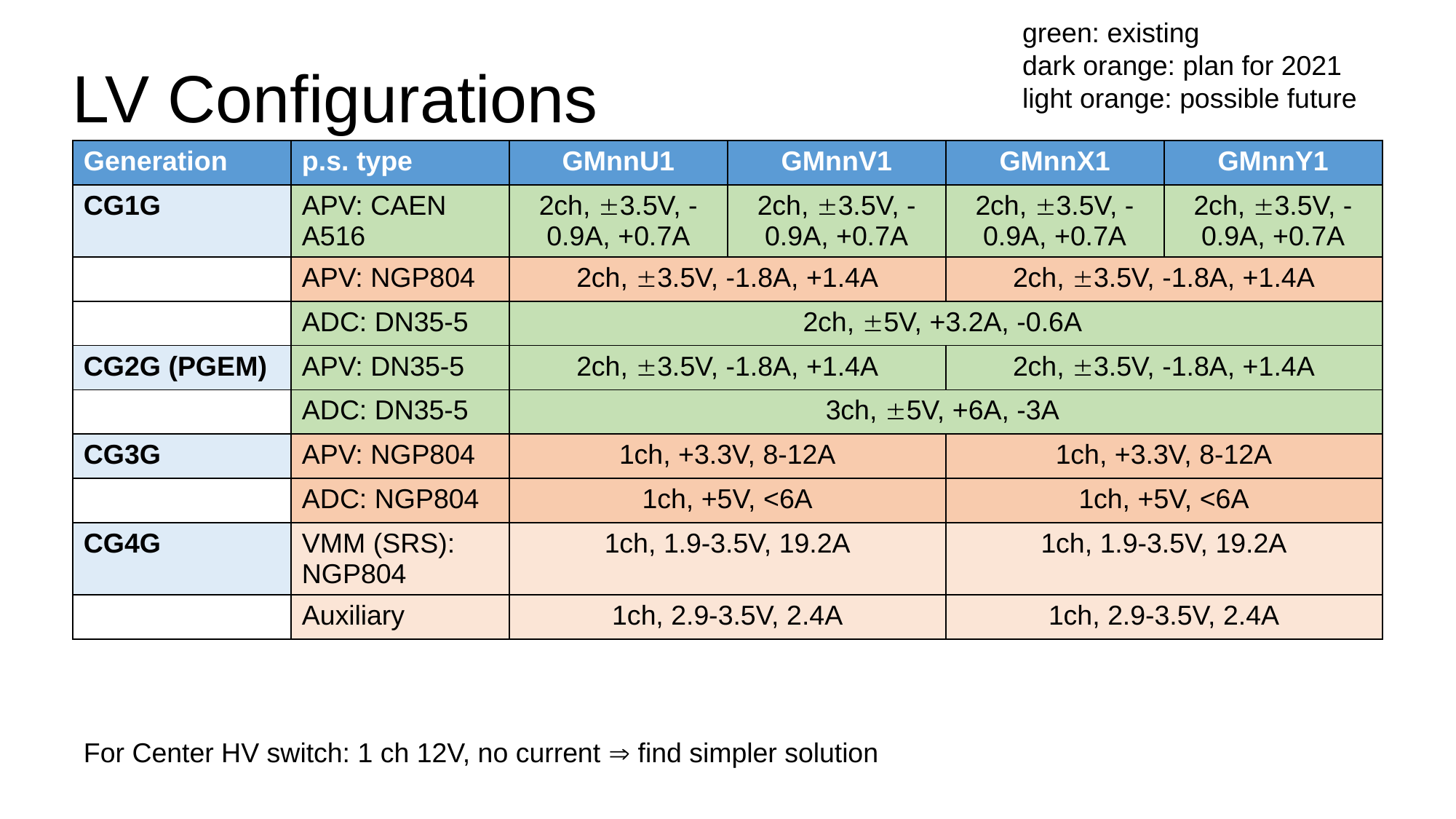

green: existing
dark orange: plan for 2021
light orange: possible future
# LV Configurations
| Generation | p.s. type | GMnnU1 | GMnnV1 | GMnnX1 | GMnnY1 |
| --- | --- | --- | --- | --- | --- |
| CG1G | APV: CAEN A516 | 2ch, ±3.5V, -0.9A, +0.7A | 2ch, ±3.5V, -0.9A, +0.7A | 2ch, ±3.5V, -0.9A, +0.7A | 2ch, ±3.5V, -0.9A, +0.7A |
|  | APV: NGP804 | 2ch, ±3.5V, -1.8A, +1.4A |  | 2ch, ±3.5V, -1.8A, +1.4A |  |
|  | ADC: DN35-5 | 2ch, ±5V, +3.2A, -0.6A |  |  |  |
| CG2G (PGEM) | APV: DN35-5 | 2ch, ±3.5V, -1.8A, +1.4A |  | 2ch, ±3.5V, -1.8A, +1.4A |  |
|  | ADC: DN35-5 | 3ch, ±5V, +6A, -3A |  |  |  |
| CG3G | APV: NGP804 | 1ch, +3.3V, 8-12A |  | 1ch, +3.3V, 8-12A |  |
|  | ADC: NGP804 | 1ch, +5V, <6A |  | 1ch, +5V, <6A |  |
| CG4G | VMM (SRS): NGP804 | 1ch, 1.9-3.5V, 19.2A |  | 1ch, 1.9-3.5V, 19.2A |  |
|  | Auxiliary | 1ch, 2.9-3.5V, 2.4A |  | 1ch, 2.9-3.5V, 2.4A |  |
For Center HV switch: 1 ch 12V, no current ⇒ find simpler solution